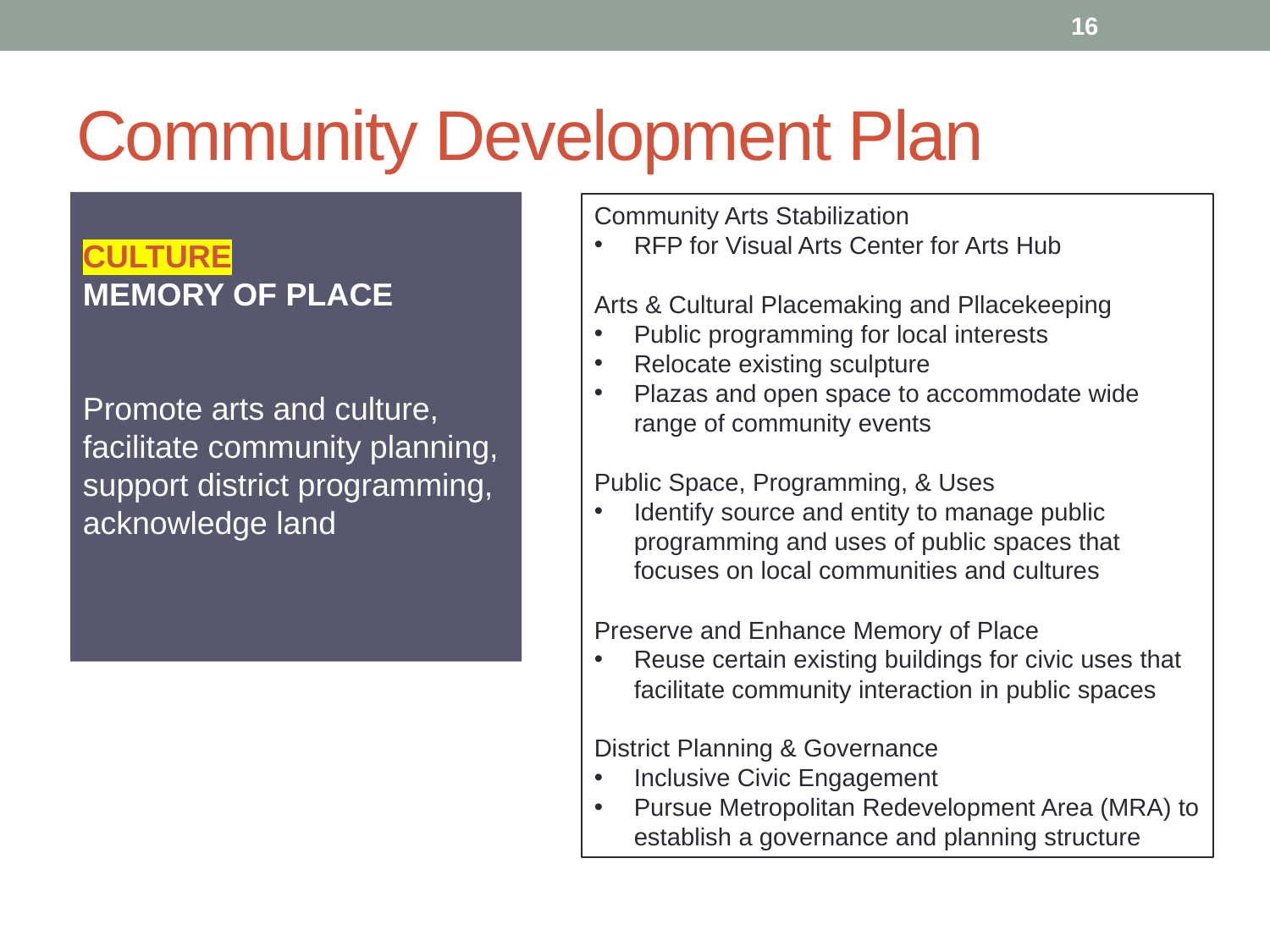

16
# Community Development Plan

CULTURE
MEMORY OF PLACE

Promote arts and culture, facilitate community planning, support district programming, acknowledge land

Community Arts Stabilization
RFP for Visual Arts Center for Arts Hub

Arts & Cultural Placemaking and Pllacekeeping
Public programming for local interests
Relocate existing sculpture
Plazas and open space to accommodate wide range of community events

Public Space, Programming, & Uses
Identify source and entity to manage public programming and uses of public spaces that focuses on local communities and cultures

Preserve and Enhance Memory of Place
Reuse certain existing buildings for civic uses that facilitate community interaction in public spaces

District Planning & Governance
Inclusive Civic Engagement
Pursue Metropolitan Redevelopment Area (MRA) to establish a governance and planning structure